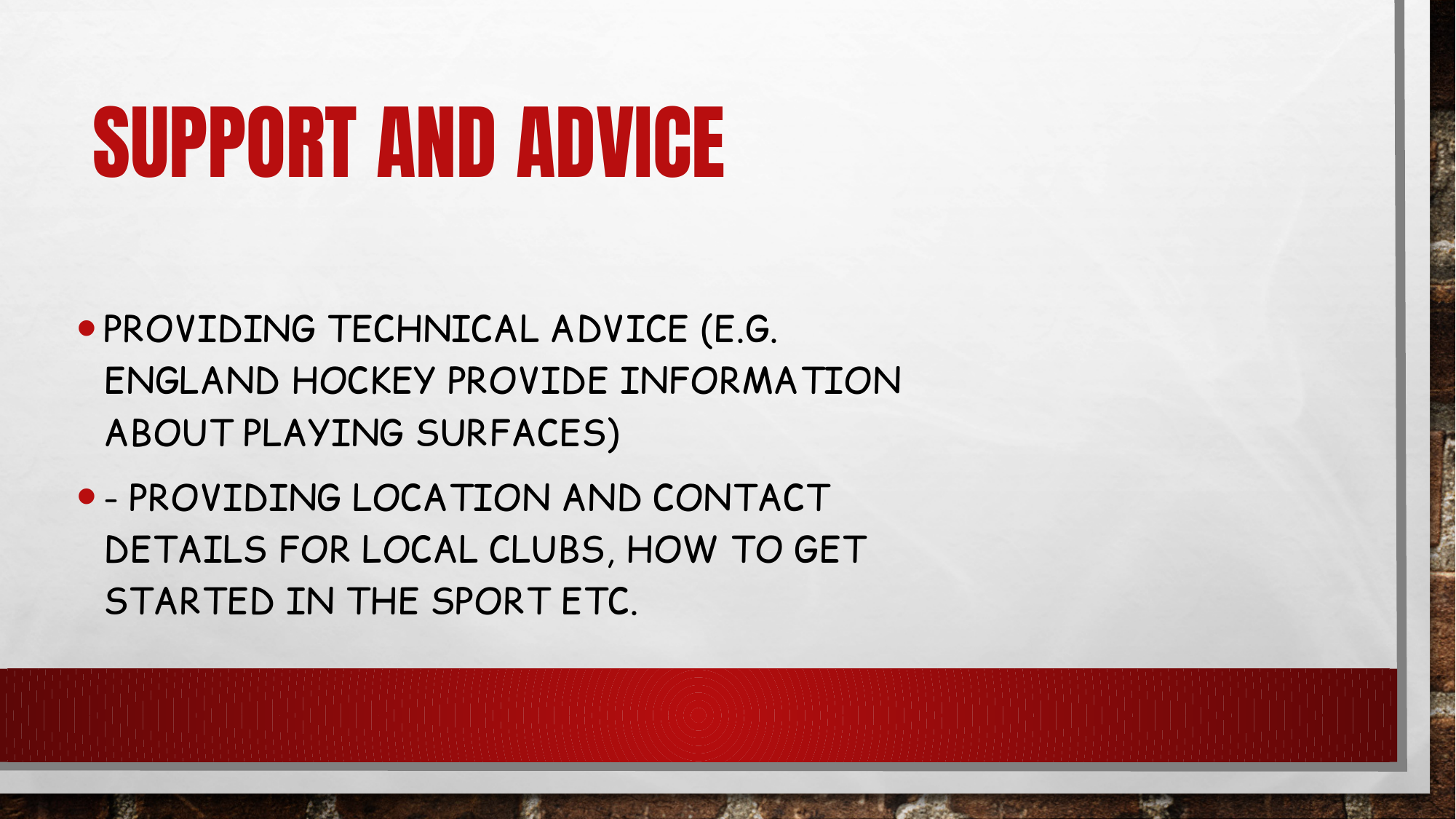

# Support and advice

providing technical advice (e.g. England Hockey provide information about playing surfaces)
- providing location and contact details for local clubs, how to get started in the sport etc.